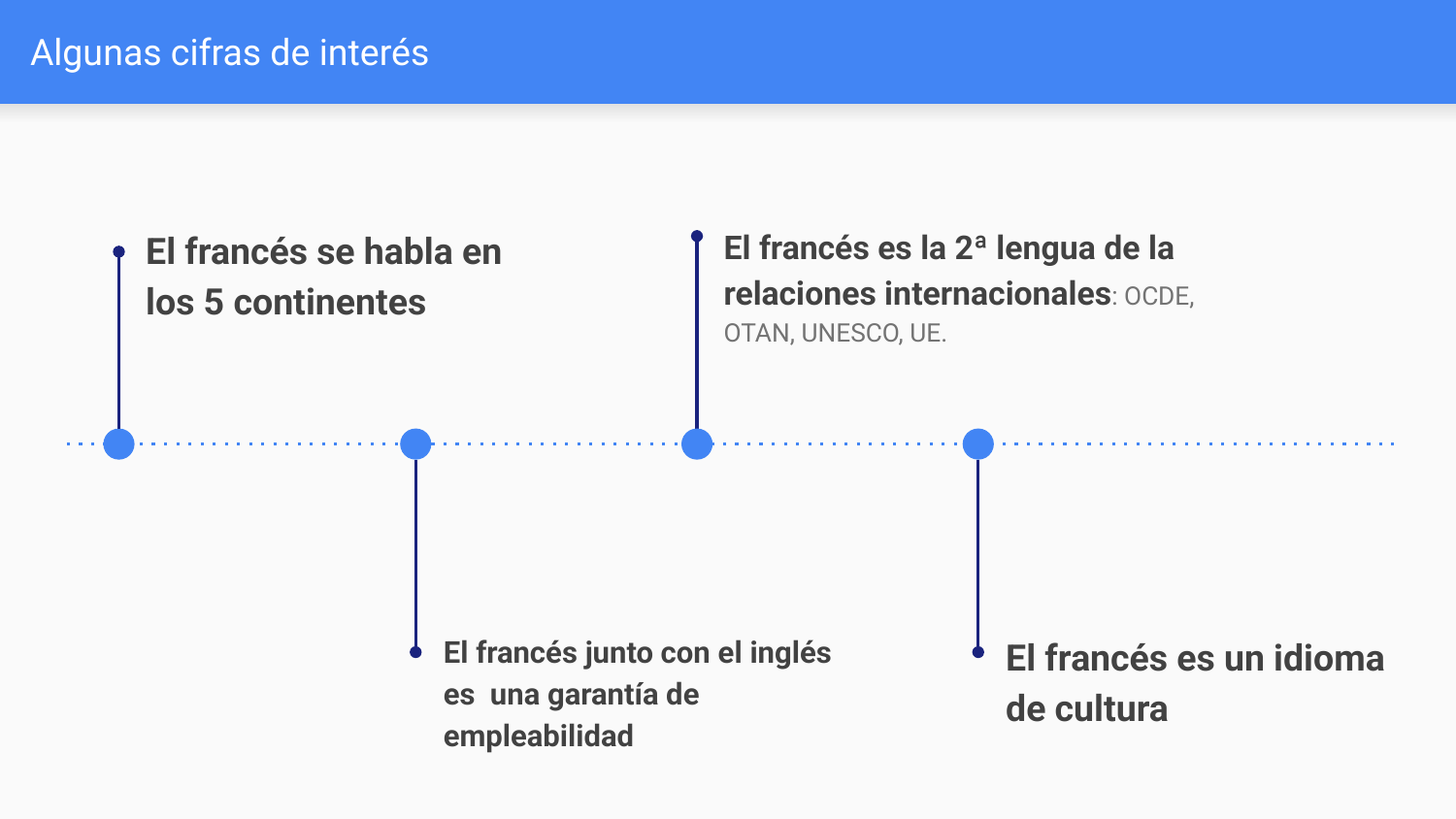

# Algunas cifras de interés
El francés se habla en los 5 continentes
El francés es la 2ª lengua de la relaciones internacionales: OCDE, OTAN, UNESCO, UE.

El francés junto con el inglés es  una garantía de empleabilidad
El francés es un idioma de cultura